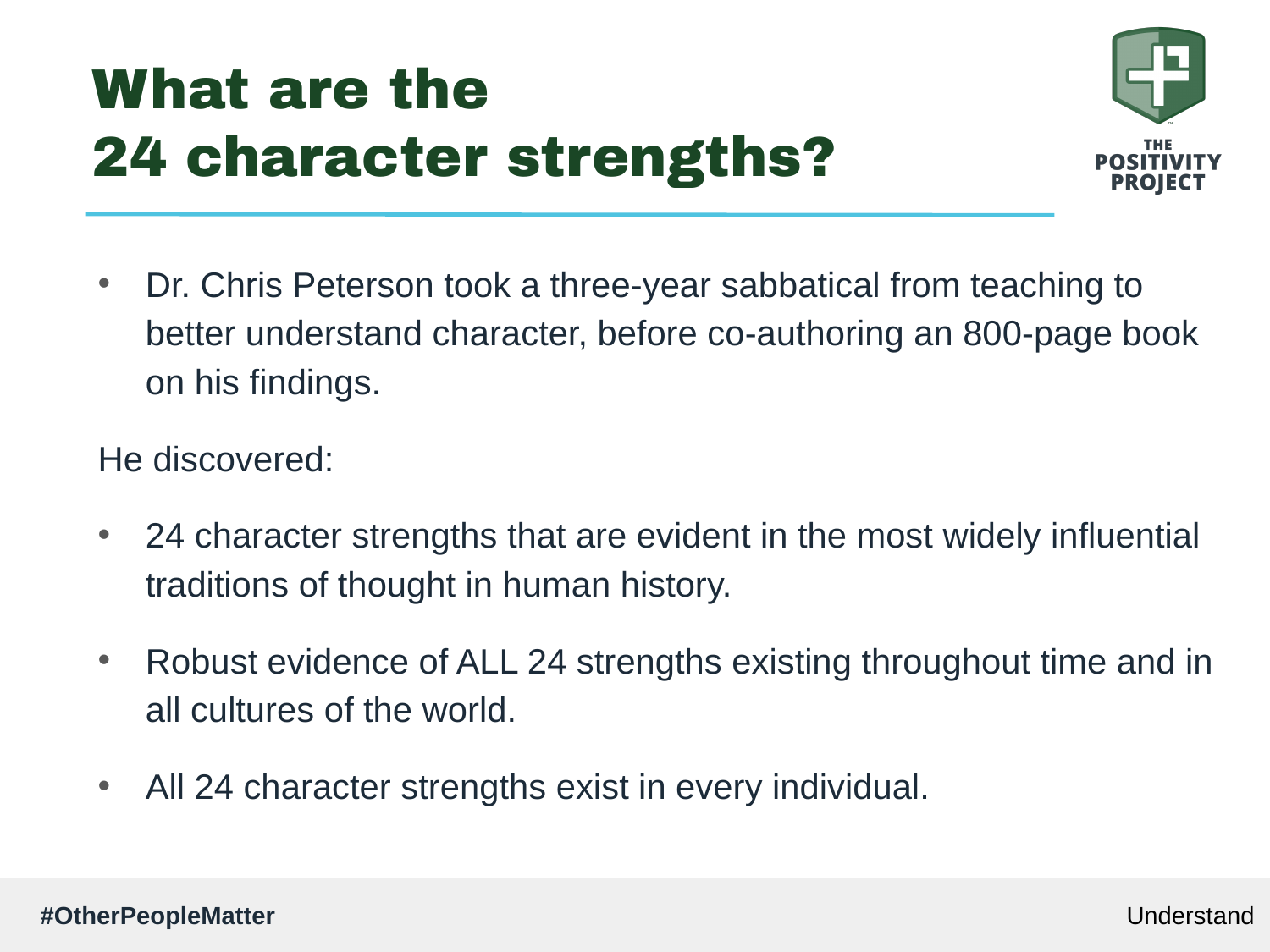

# What are the 24 character strengths?
Dr. Chris Peterson took a three-year sabbatical from teaching to better understand character, before co-authoring an 800-page book on his findings.
He discovered:
24 character strengths that are evident in the most widely influential traditions of thought in human history.
Robust evidence of ALL 24 strengths existing throughout time and in all cultures of the world.
All 24 character strengths exist in every individual.

Understand